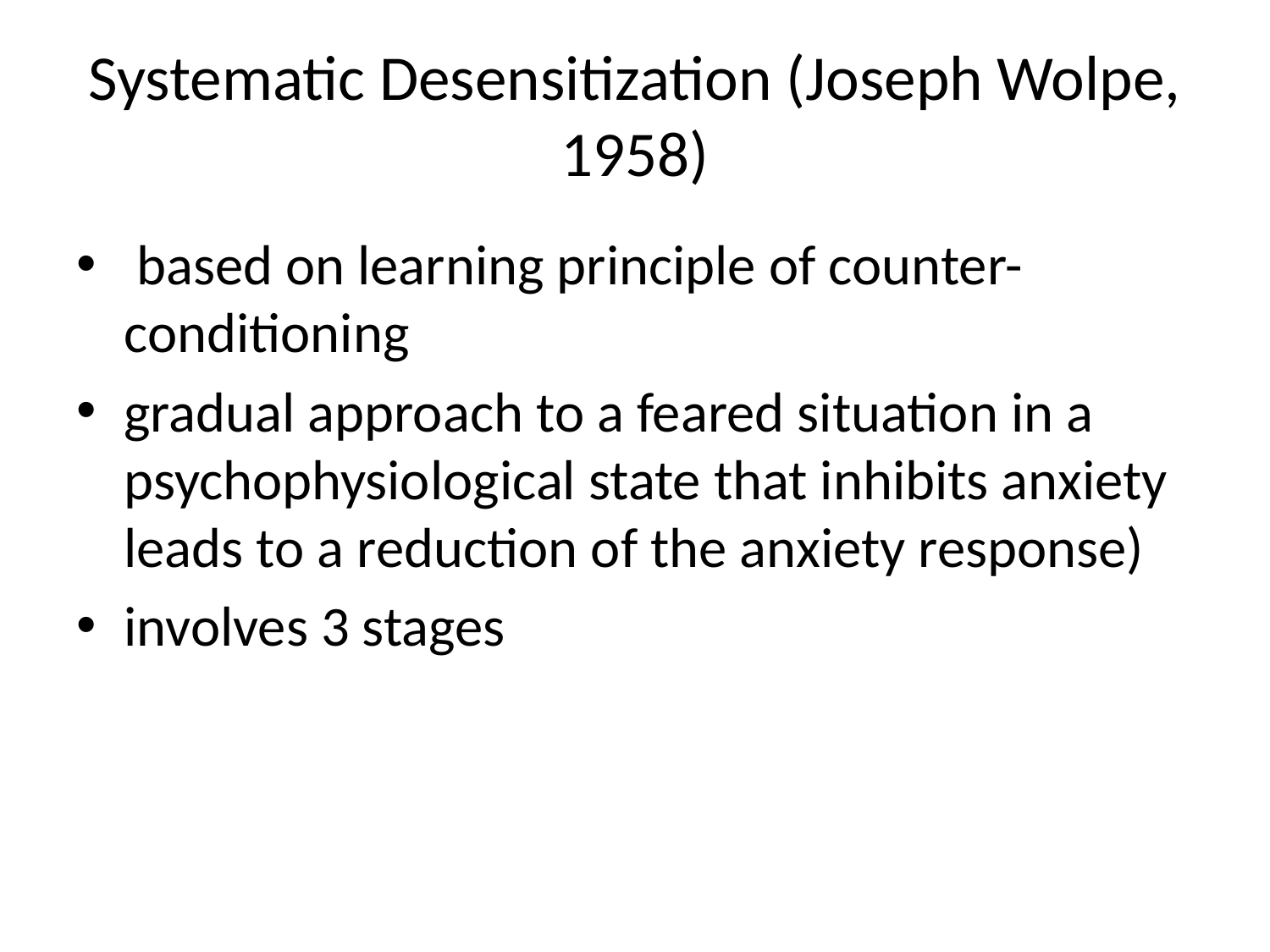

# Systematic Desensitization (Joseph Wolpe, 1958)
 based on learning principle of counter-conditioning
gradual approach to a feared situation in a psychophysiological state that inhibits anxiety leads to a reduction of the anxiety response)
involves 3 stages